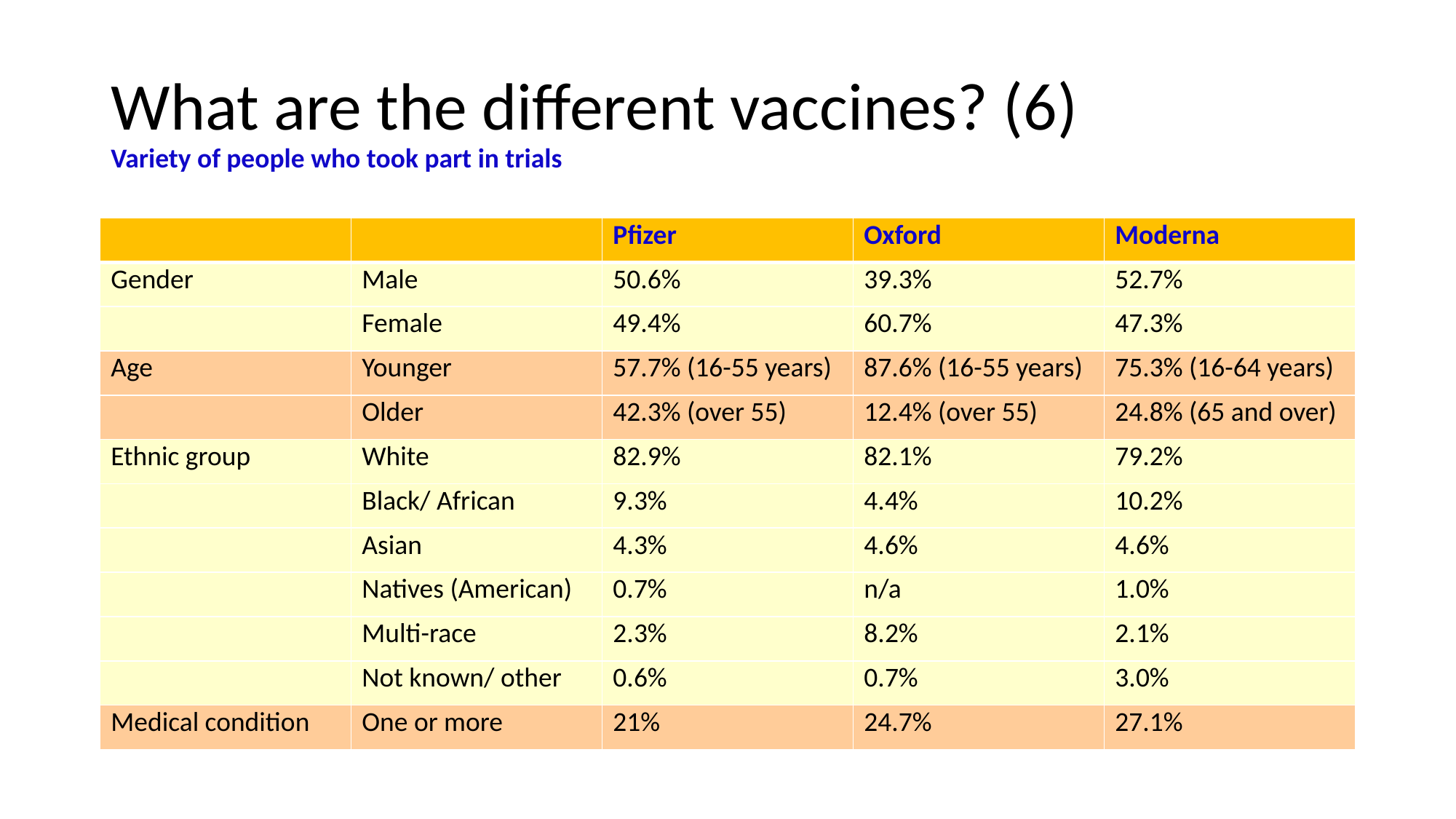

# What are the different vaccines? (6) Variety of people who took part in trials
|  |  | Pfizer | Oxford | Moderna |
| --- | --- | --- | --- | --- |
| Gender | Male | 50.6% | 39.3% | 52.7% |
|  | Female | 49.4% | 60.7% | 47.3% |
| Age | Younger | 57.7% (16-55 years) | 87.6% (16-55 years) | 75.3% (16-64 years) |
|  | Older | 42.3% (over 55) | 12.4% (over 55) | 24.8% (65 and over) |
| Ethnic group | White | 82.9% | 82.1% | 79.2% |
|  | Black/ African | 9.3% | 4.4% | 10.2% |
|  | Asian | 4.3% | 4.6% | 4.6% |
|  | Natives (American) | 0.7% | n/a | 1.0% |
|  | Multi-race | 2.3% | 8.2% | 2.1% |
|  | Not known/ other | 0.6% | 0.7% | 3.0% |
| Medical condition | One or more | 21% | 24.7% | 27.1% |